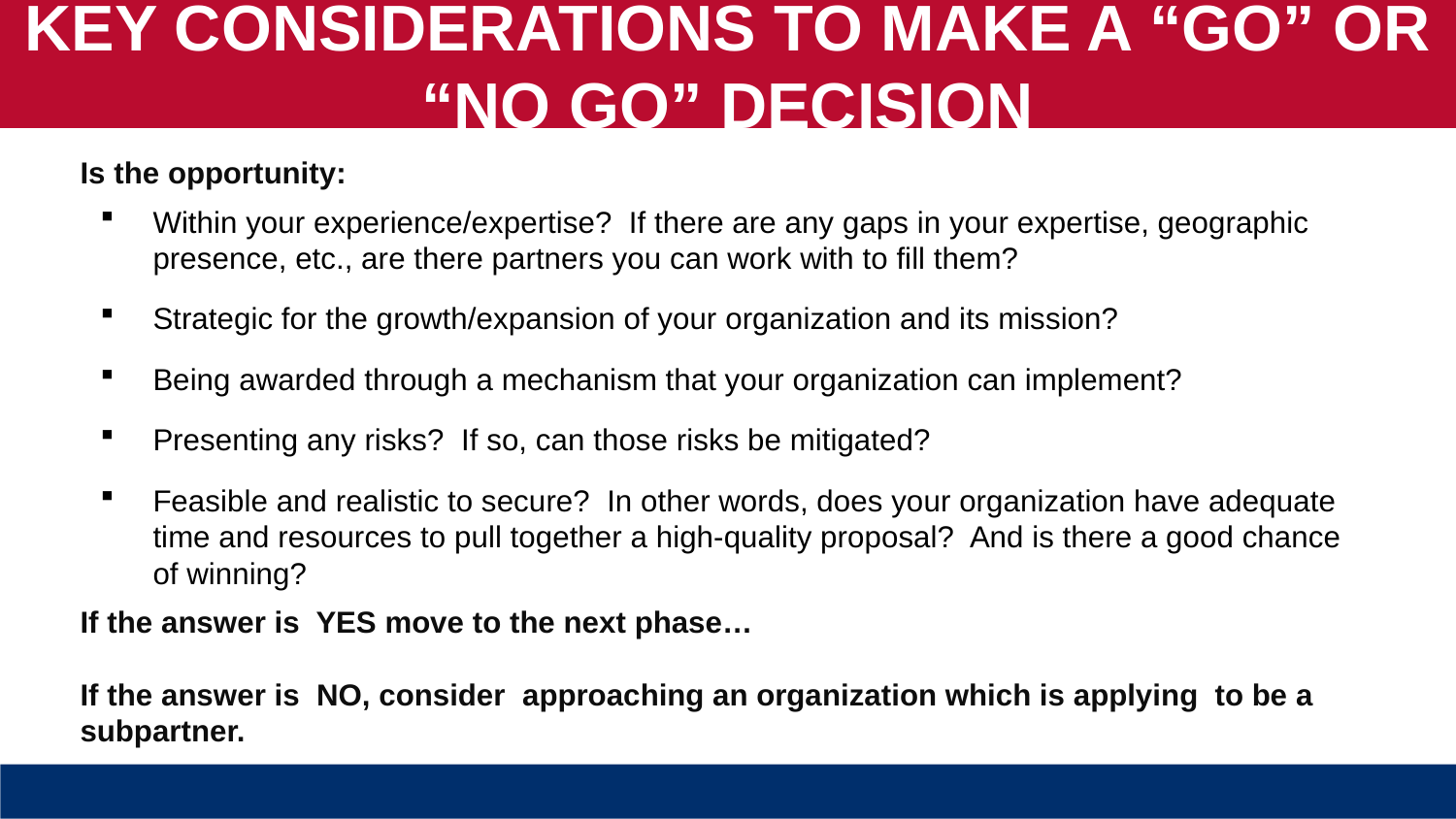

KEY CONSIDERATIONS TO MAKE A “GO” OR “NO GO” DECISION
Is the opportunity:
Within your experience/expertise?  If there are any gaps in your expertise, geographic presence, etc., are there partners you can work with to fill them?
Strategic for the growth/expansion of your organization and its mission?
Being awarded through a mechanism that your organization can implement?
Presenting any risks?  If so, can those risks be mitigated?
Feasible and realistic to secure?  In other words, does your organization have adequate time and resources to pull together a high-quality proposal?  And is there a good chance of winning?
If the answer is  YES move to the next phase…

If the answer is  NO, consider  approaching an organization which is applying  to be a subpartner.